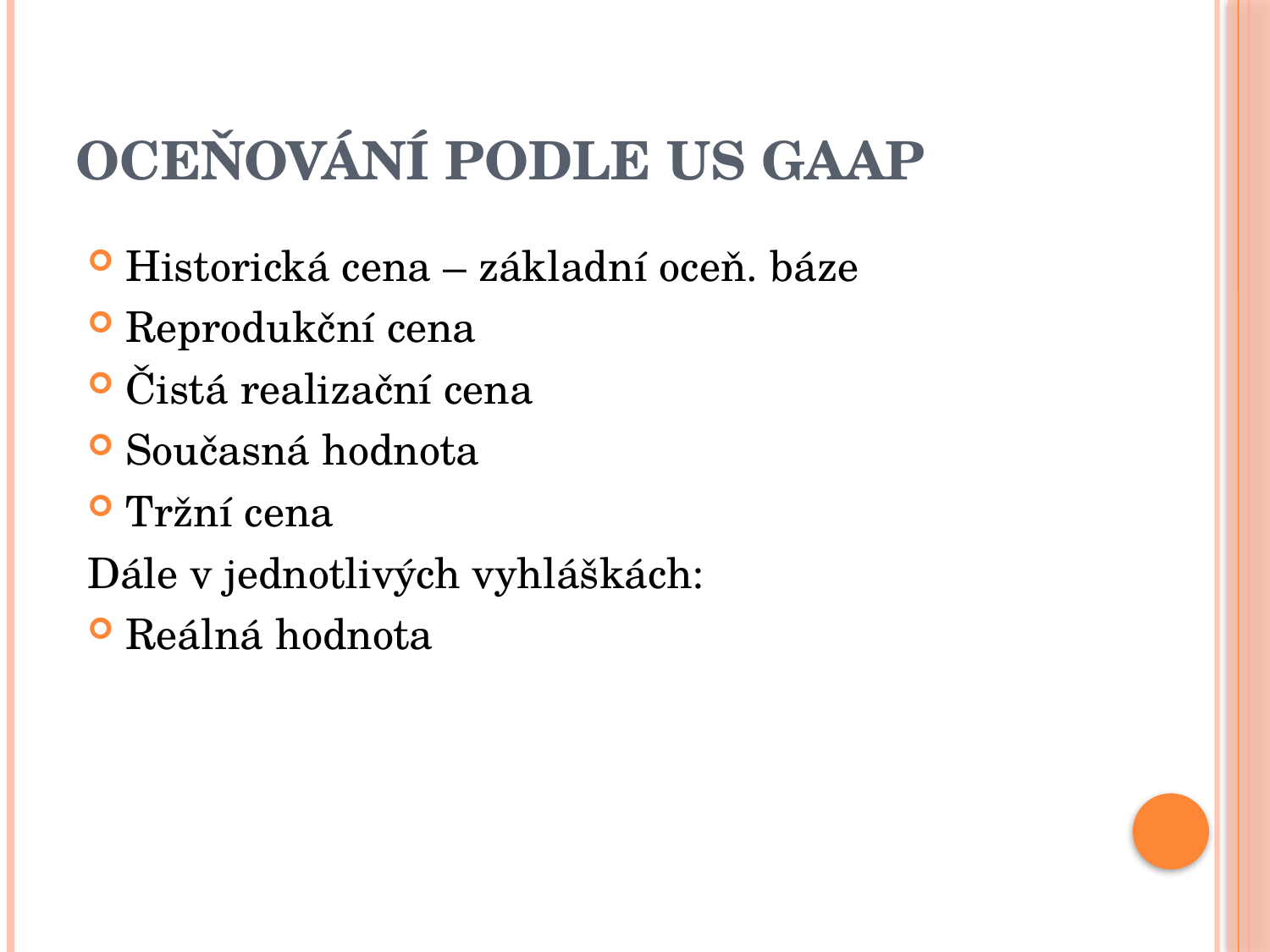

# Oceňování podle US GAAP
Historická cena – základní oceň. báze
Reprodukční cena
Čistá realizační cena
Současná hodnota
Tržní cena
Dále v jednotlivých vyhláškách:
Reálná hodnota